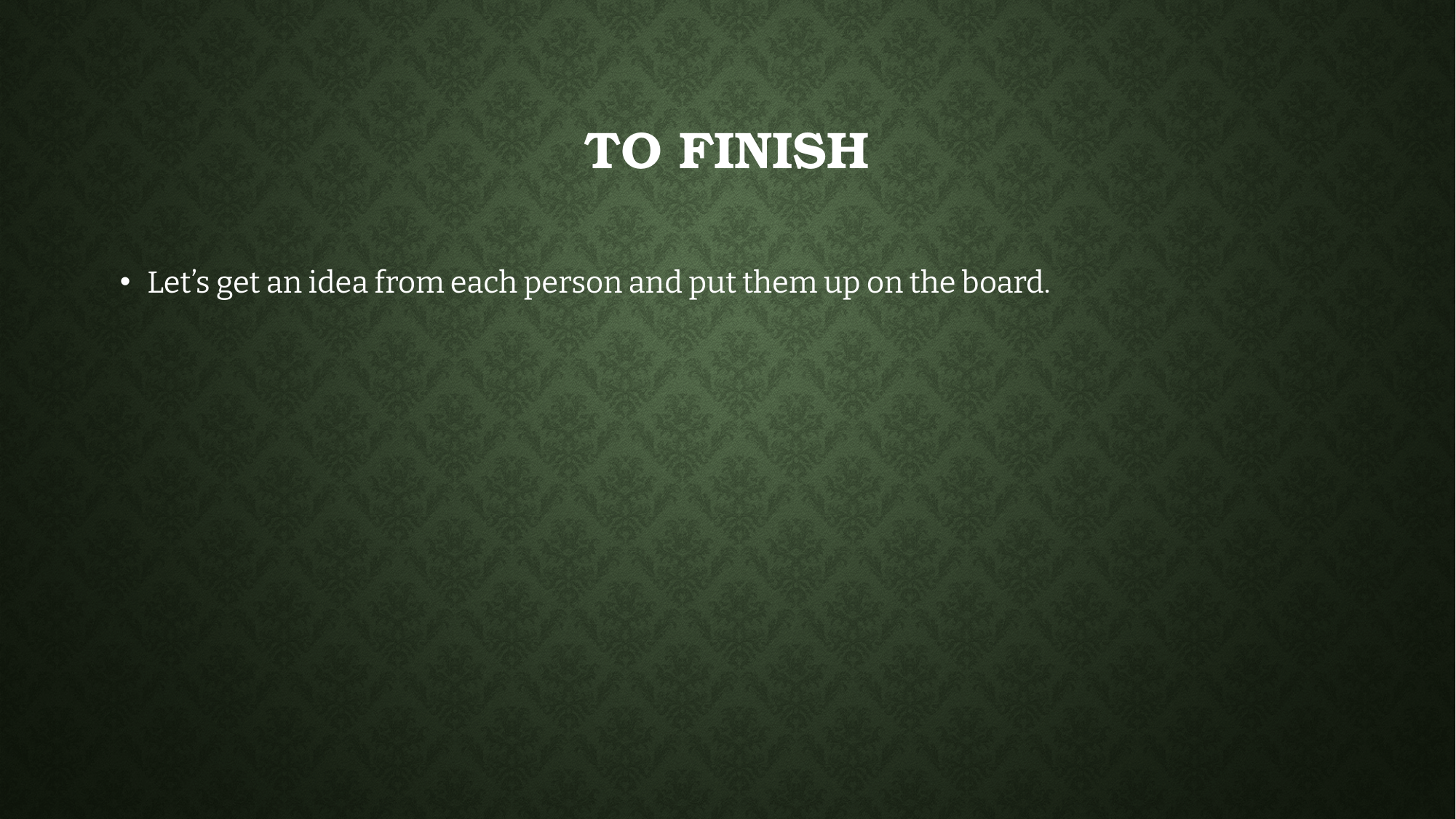

# To finish
Let’s get an idea from each person and put them up on the board.